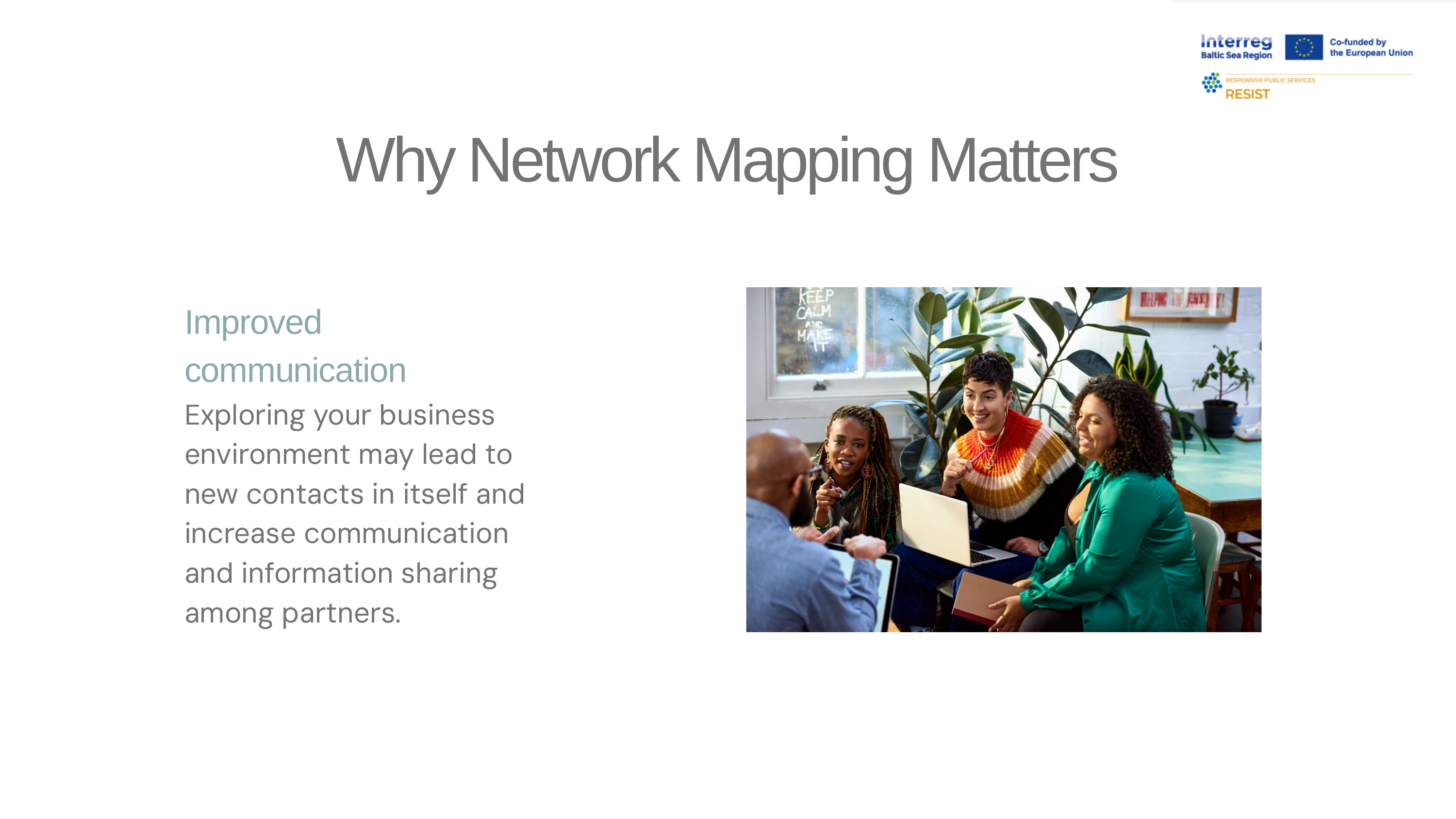

Why Network Mapping Matters

Improved communication
Exploring your business environment may lead to new contacts in itself and increase communication and information sharing among partners.